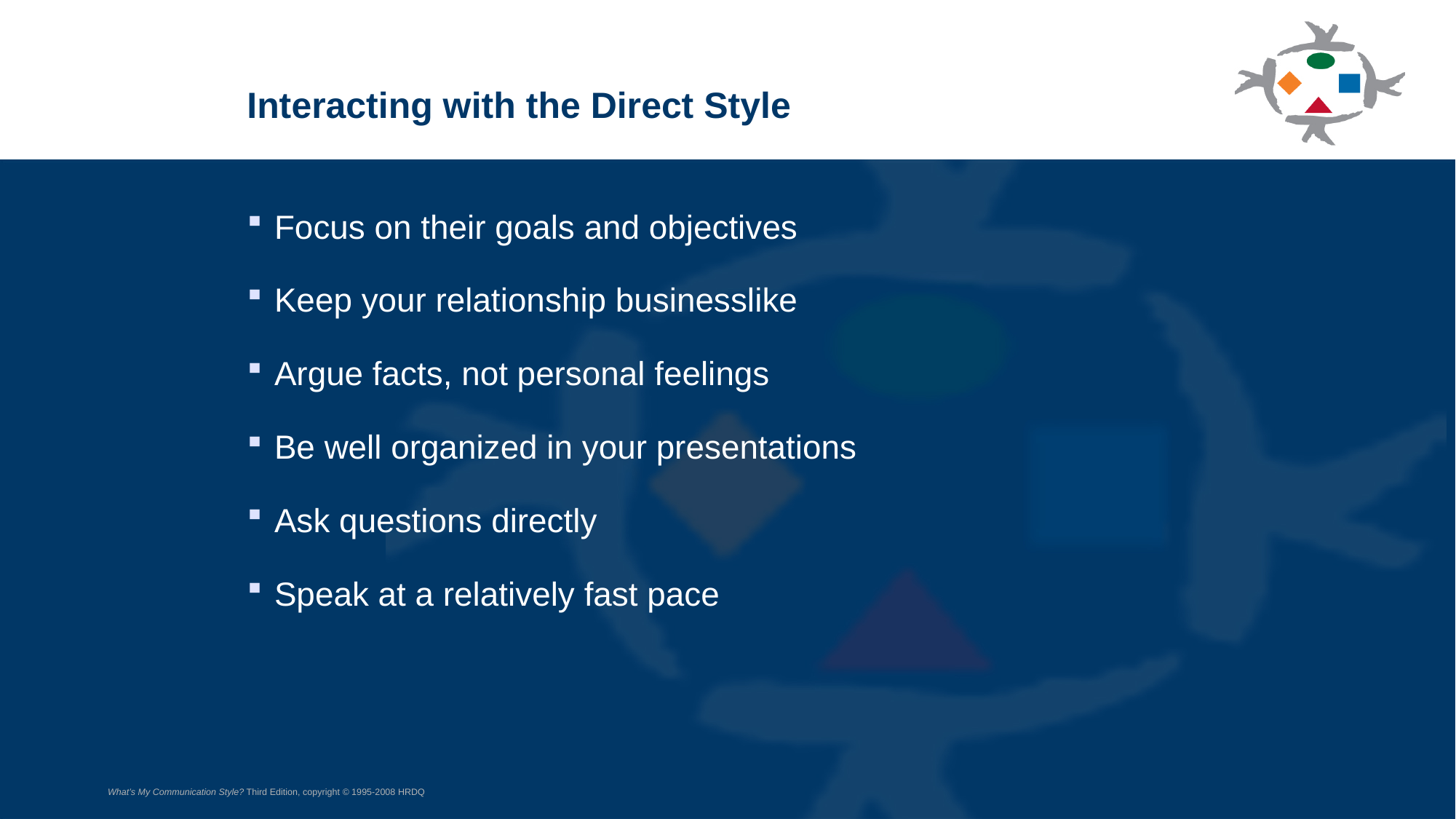

Interacting with the Direct Style
Focus on their goals and objectives
Keep your relationship businesslike
Argue facts, not personal feelings
Be well organized in your presentations
Ask questions directly
Speak at a relatively fast pace